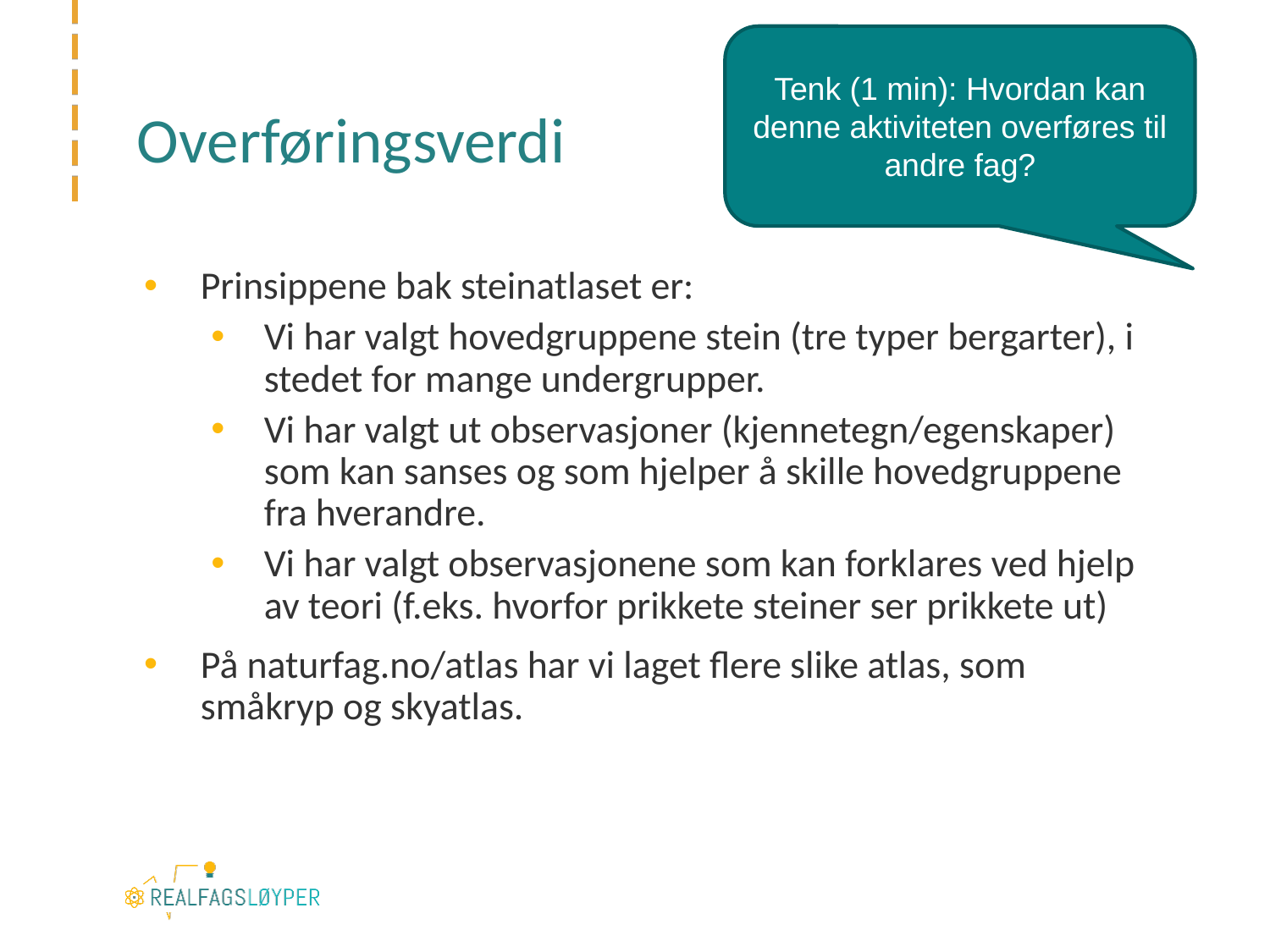

Tenk (1 min): Hvordan kan denne aktiviteten overføres til andre fag?
# Overføringsverdi
Prinsippene bak steinatlaset er:
Vi har valgt hovedgruppene stein (tre typer bergarter), i stedet for mange undergrupper.
Vi har valgt ut observasjoner (kjennetegn/egenskaper) som kan sanses og som hjelper å skille hovedgruppene fra hverandre.
Vi har valgt observasjonene som kan forklares ved hjelp av teori (f.eks. hvorfor prikkete steiner ser prikkete ut)
På naturfag.no/atlas har vi laget flere slike atlas, som småkryp og skyatlas.